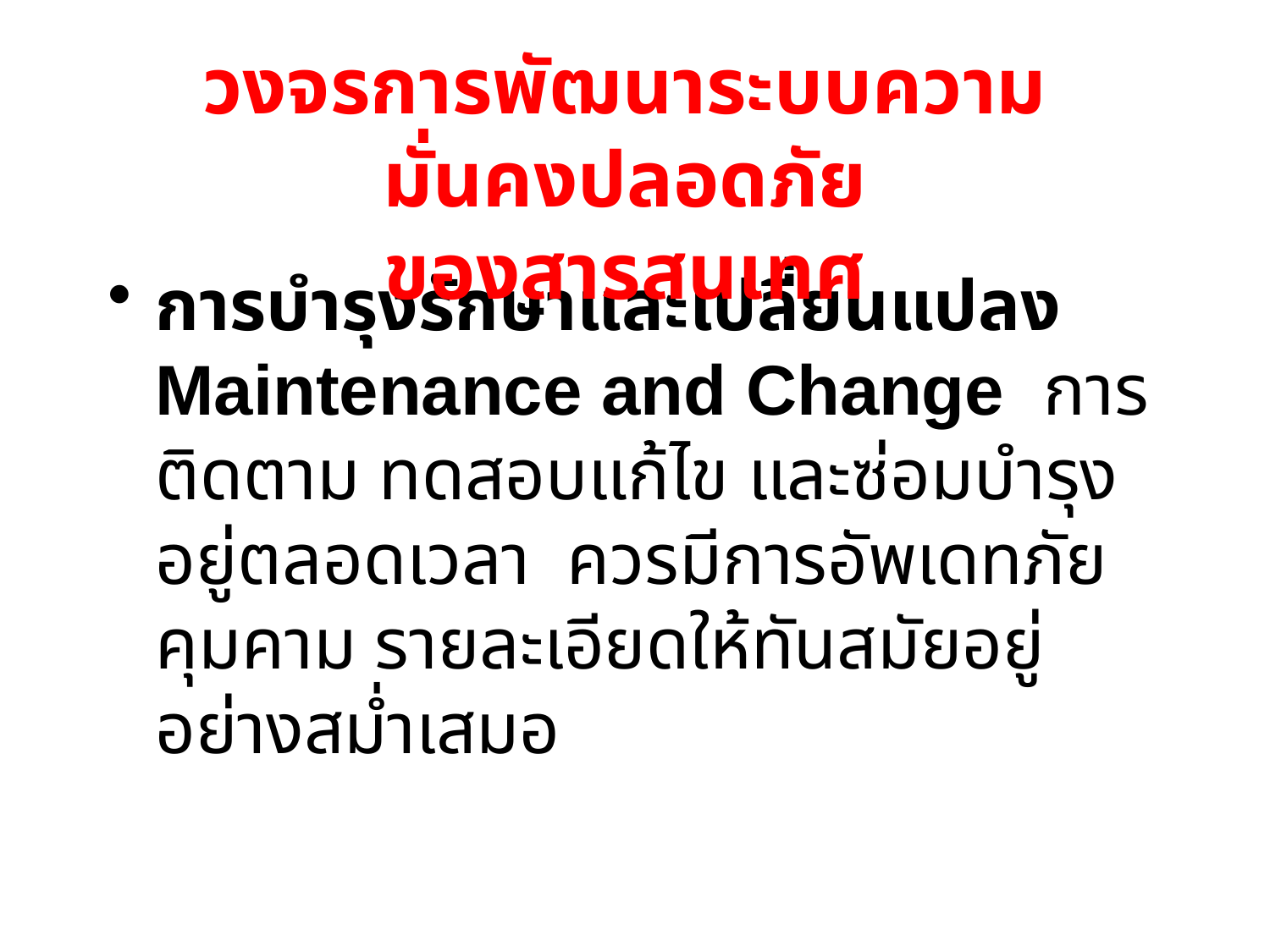

วงจรการพัฒนาระบบความมั่นคงปลอดภัย
ของสารสนเทศ
การบำรุงรักษาและเปลี่ยนแปลง Maintenance and Change  การติดตาม ทดสอบแก้ไข และซ่อมบำรุงอยู่ตลอดเวลา  ควรมีการอัพเดทภัยคุมคาม รายละเอียดให้ทันสมัยอยู่อย่างสม่ำเสมอ